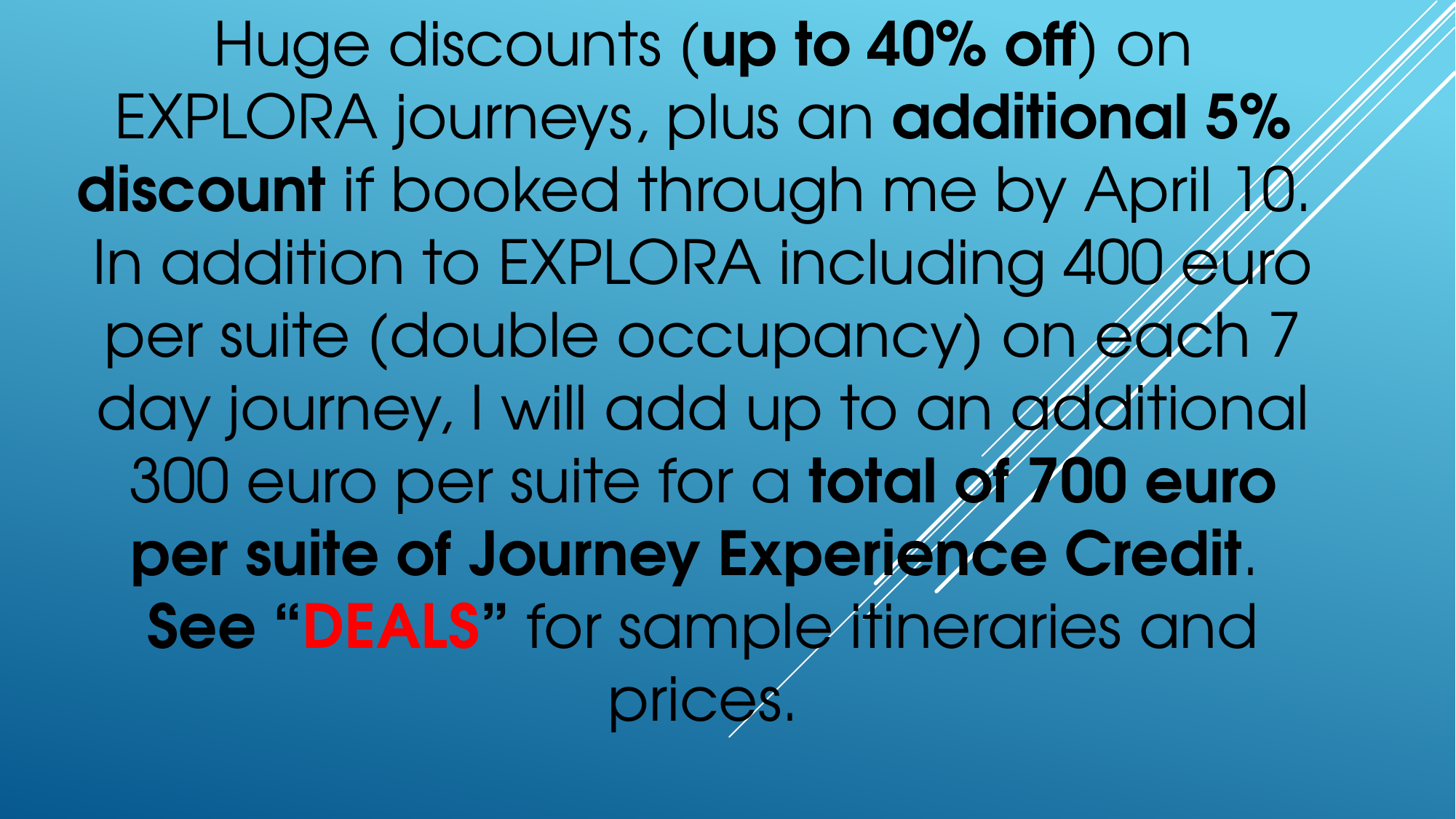

Huge discounts (up to 40% off) on EXPLORA journeys, plus an additional 5% discount if booked through me by April 10.  In addition to EXPLORA including 400 euro per suite (double occupancy) on each 7 day journey, I will add up to an additional 300 euro per suite for a total of 700 euro per suite of Journey Experience Credit.  See “DEALS” for sample itineraries and prices.